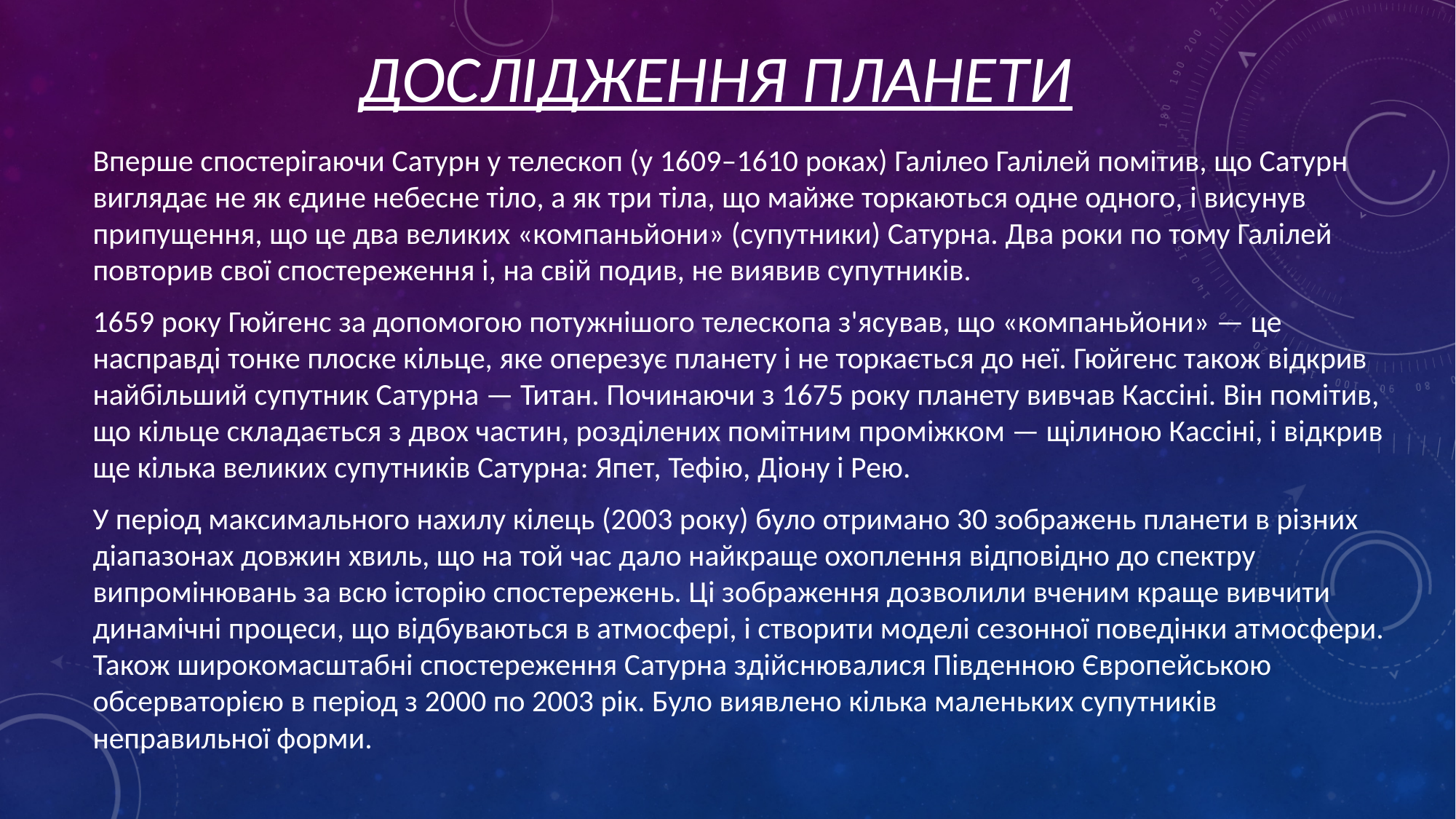

# Дослідження планети
Вперше спостерігаючи Сатурн у телескоп (у 1609–1610 роках) Галілео Галілей помітив, що Сатурн виглядає не як єдине небесне тіло, а як три тіла, що майже торкаються одне одного, і висунув припущення, що це два великих «компаньйони» (супутники) Сатурна. Два роки по тому Галілей повторив свої спостереження і, на свій подив, не виявив супутників.
1659 року Гюйгенс за допомогою потужнішого телескопа з'ясував, що «компаньйони» — це насправді тонке плоске кільце, яке оперезує планету і не торкається до неї. Гюйгенс також відкрив найбільший супутник Сатурна — Титан. Починаючи з 1675 року планету вивчав Кассіні. Він помітив, що кільце складається з двох частин, розділених помітним проміжком — щілиною Кассіні, і відкрив ще кілька великих супутників Сатурна: Япет, Тефію, Діону і Рею.
У період максимального нахилу кілець (2003 року) було отримано 30 зображень планети в різних діапазонах довжин хвиль, що на той час дало найкраще охоплення відповідно до спектру випромінювань за всю історію спостережень. Ці зображення дозволили вченим краще вивчити динамічні процеси, що відбуваються в атмосфері, і створити моделі сезонної поведінки атмосфери. Також широкомасштабні спостереження Сатурна здійснювалися Південною Європейською обсерваторією в період з 2000 по 2003 рік. Було виявлено кілька маленьких супутників неправильної форми.